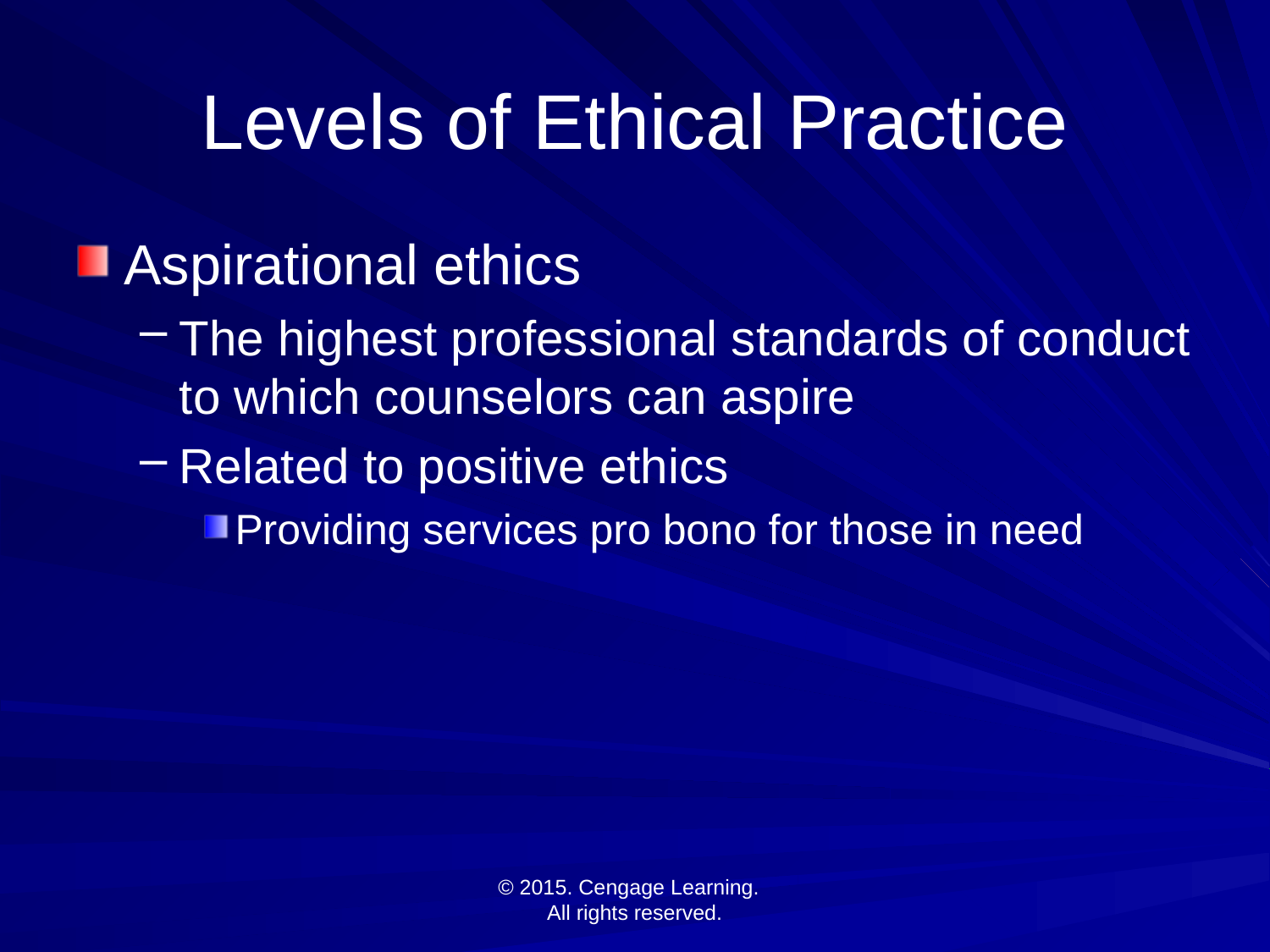

# Levels of Ethical Practice
Aspirational ethics
The highest professional standards of conduct to which counselors can aspire
Related to positive ethics
Providing services pro bono for those in need
© 2015. Cengage Learning.
All rights reserved.